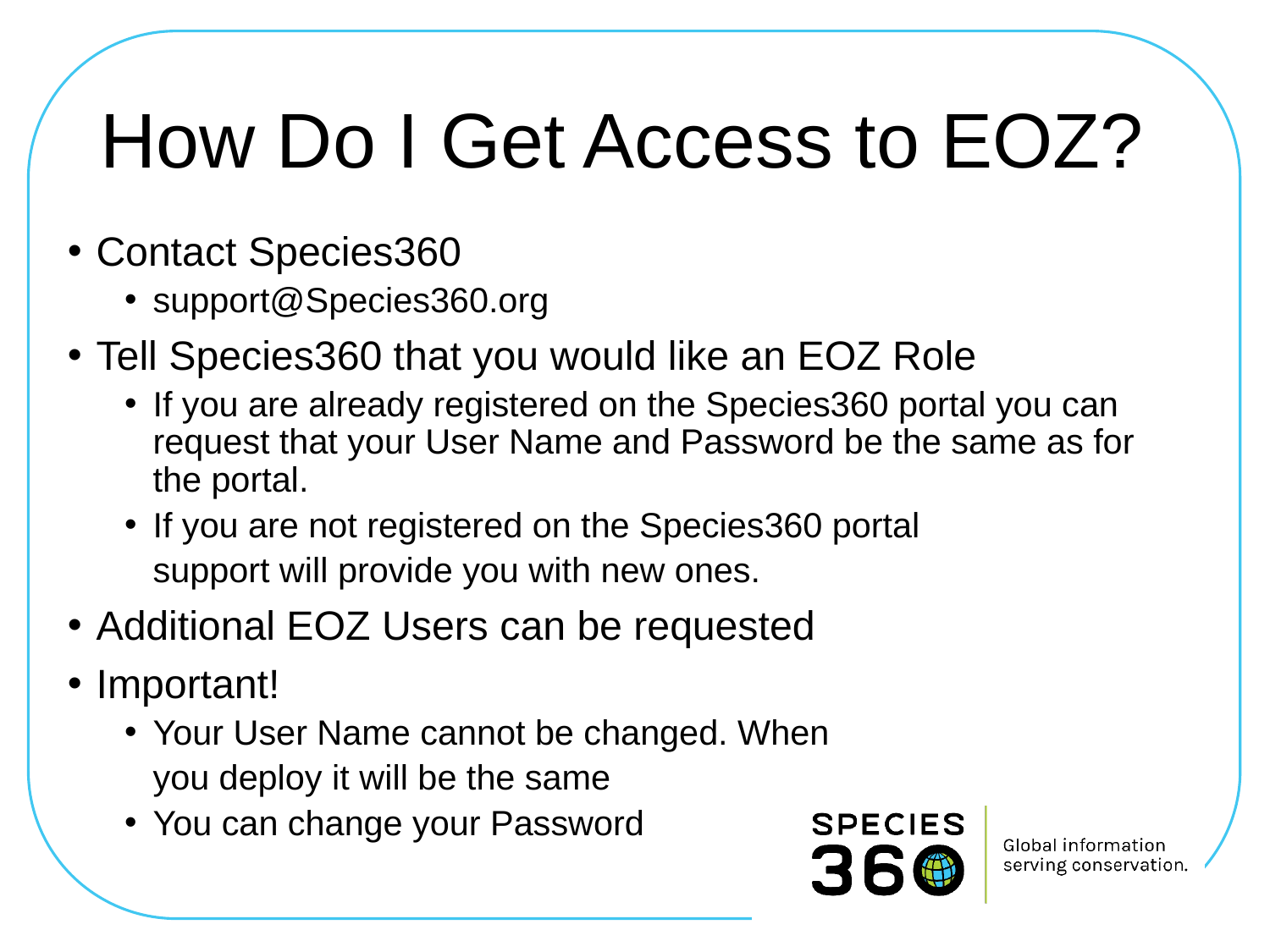

# How Do I Get Access to EOZ?
Contact Species360
support@Species360.org
Tell Species360 that you would like an EOZ Role
If you are already registered on the Species360 portal you can request that your User Name and Password be the same as for the portal.
If you are not registered on the Species360 portal
	support will provide you with new ones.
Additional EOZ Users can be requested
Important!
Your User Name cannot be changed. When
	you deploy it will be the same
You can change your Password